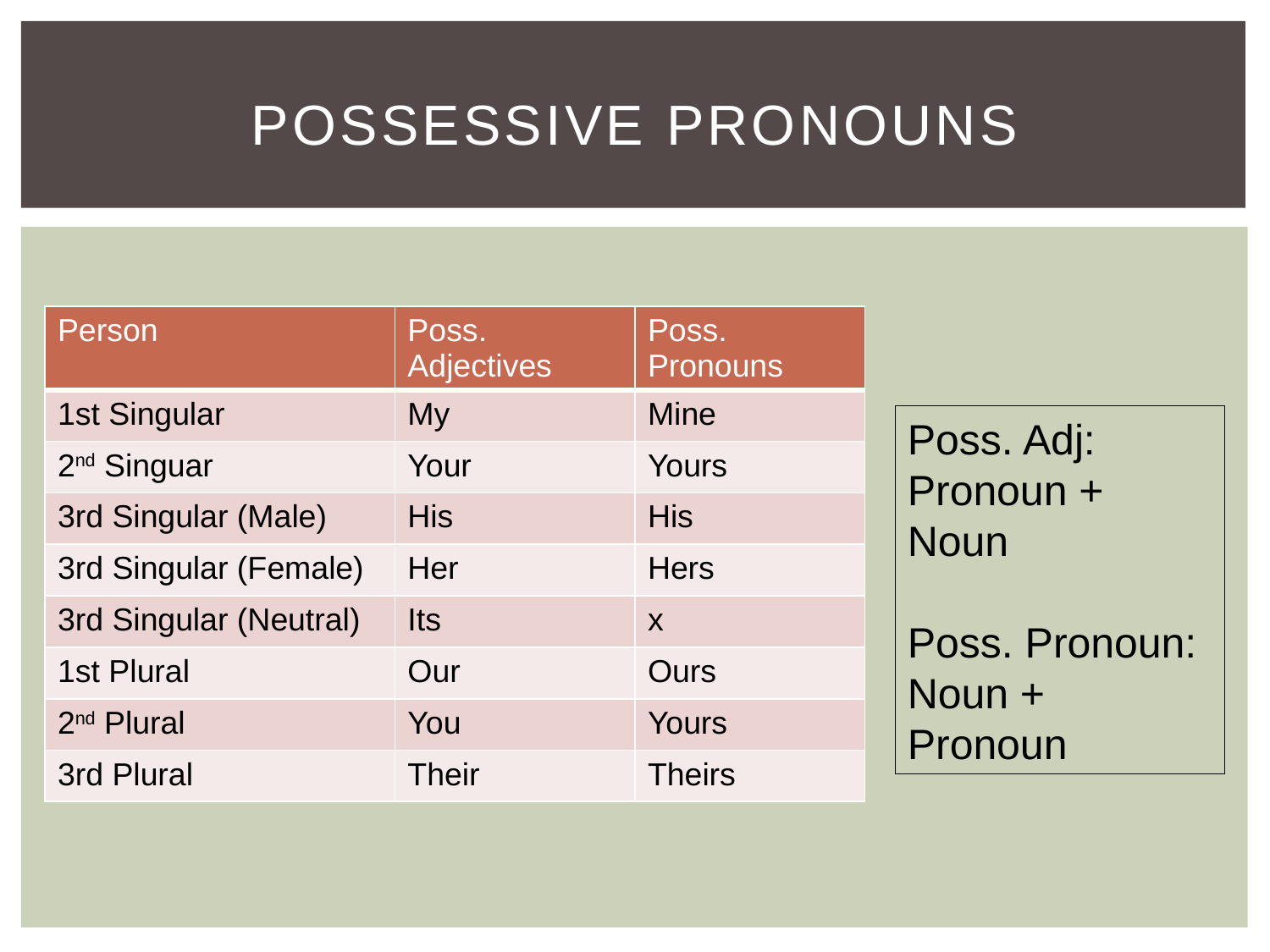

# Possessive pronouns
| Person | Poss. Adjectives | Poss. Pronouns |
| --- | --- | --- |
| 1st Singular | My | Mine |
| 2nd Singuar | Your | Yours |
| 3rd Singular (Male) | His | His |
| 3rd Singular (Female) | Her | Hers |
| 3rd Singular (Neutral) | Its | x |
| 1st Plural | Our | Ours |
| 2nd Plural | You | Yours |
| 3rd Plural | Their | Theirs |
Poss. Adj:
Pronoun + Noun

Poss. Pronoun:
Noun + Pronoun